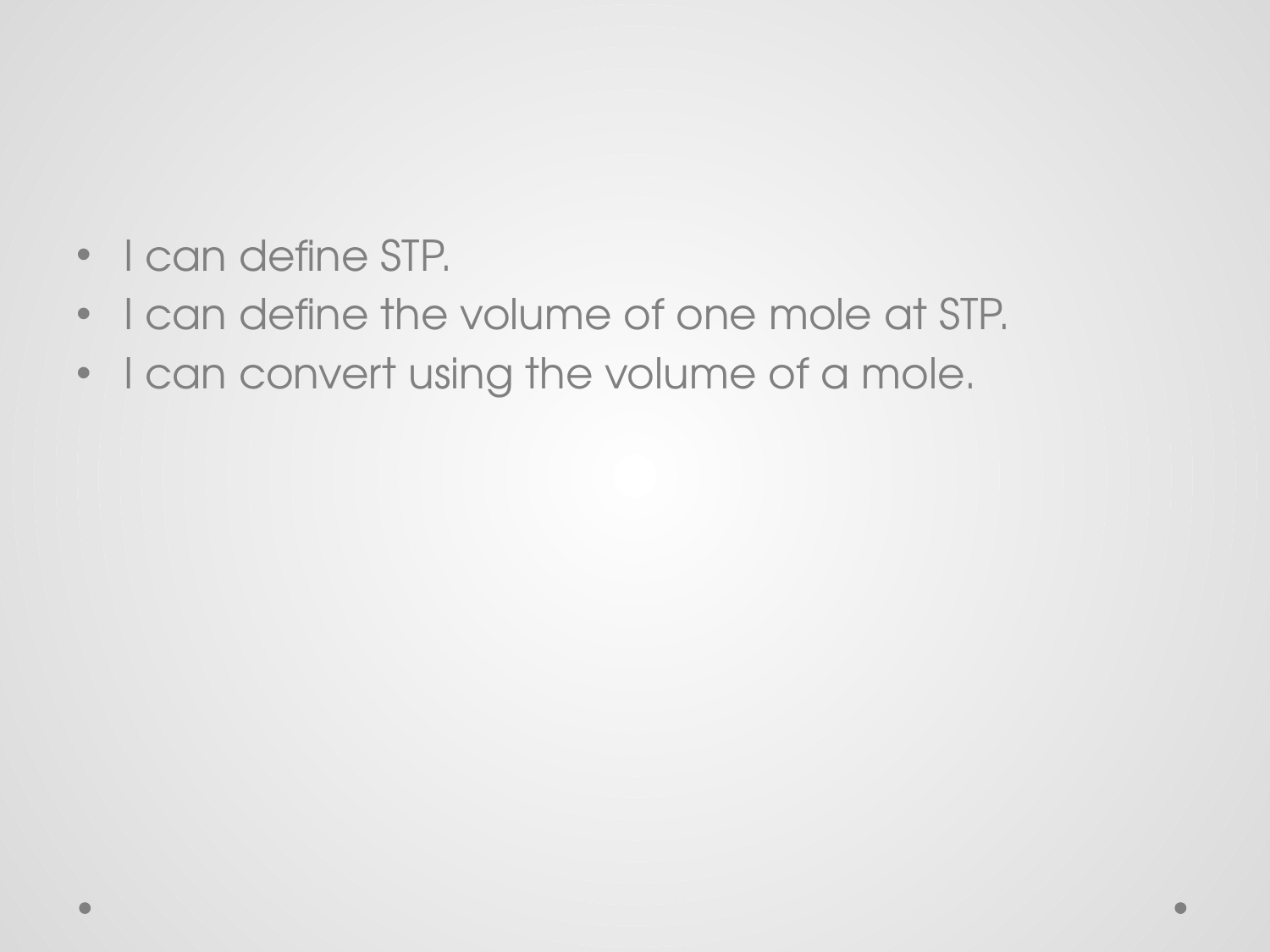

#
I can define STP.
I can define the volume of one mole at STP.
I can convert using the volume of a mole.